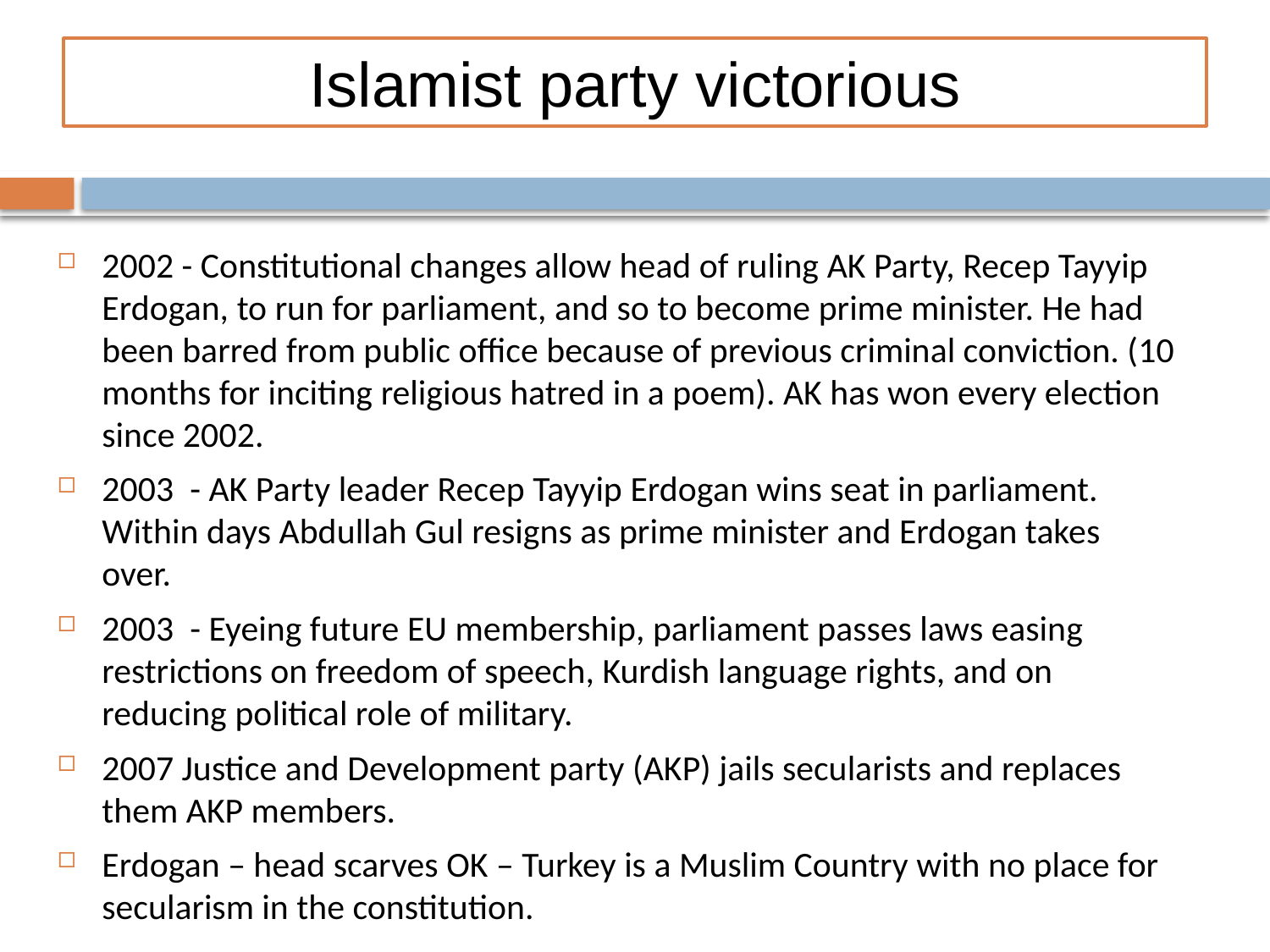

# Islamist party victorious
2002 - Constitutional changes allow head of ruling AK Party, Recep Tayyip Erdogan, to run for parliament, and so to become prime minister. He had been barred from public office because of previous criminal conviction. (10 months for inciting religious hatred in a poem). AK has won every election since 2002.
2003  - AK Party leader Recep Tayyip Erdogan wins seat in parliament. Within days Abdullah Gul resigns as prime minister and Erdogan takes over.
2003  - Eyeing future EU membership, parliament passes laws easing restrictions on freedom of speech, Kurdish language rights, and on reducing political role of military.
2007 Justice and Development party (AKP) jails secularists and replaces them AKP members.
Erdogan – head scarves OK – Turkey is a Muslim Country with no place for secularism in the constitution.